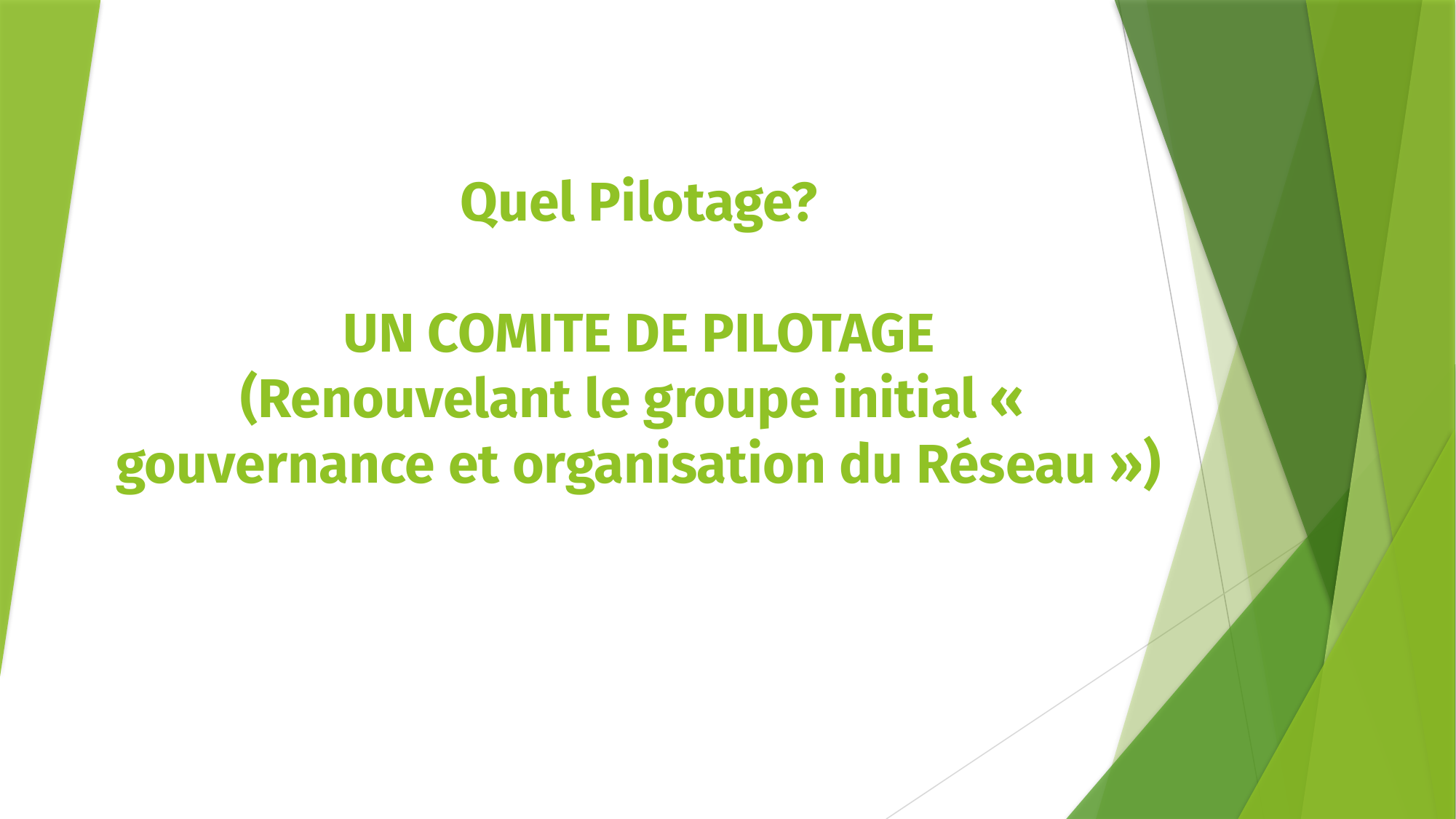

# Quel Pilotage? UN COMITE DE PILOTAGE (Renouvelant le groupe initial «  gouvernance et organisation du Réseau »)